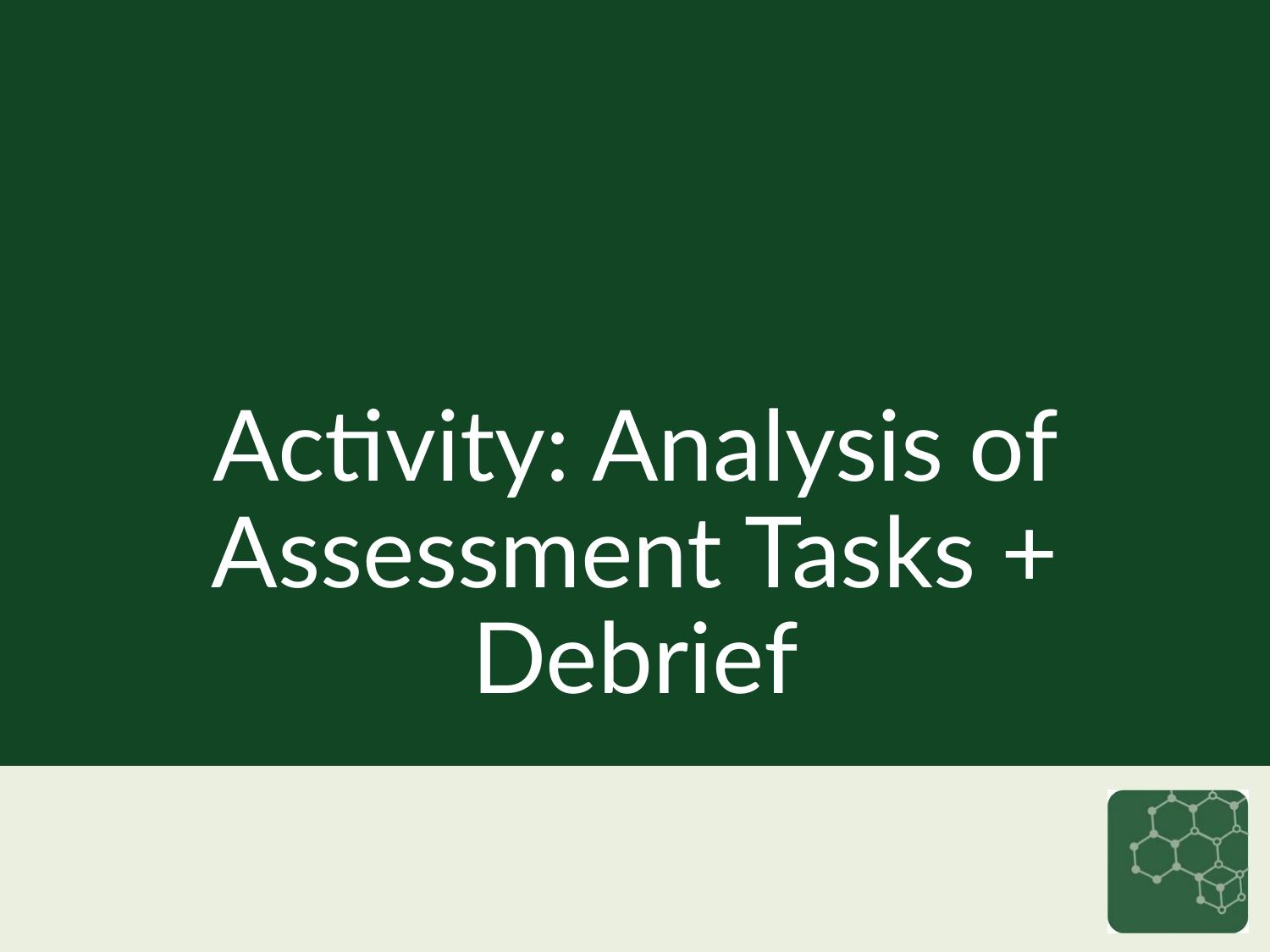

# Activity: Analysis of Assessment Tasks + Debrief